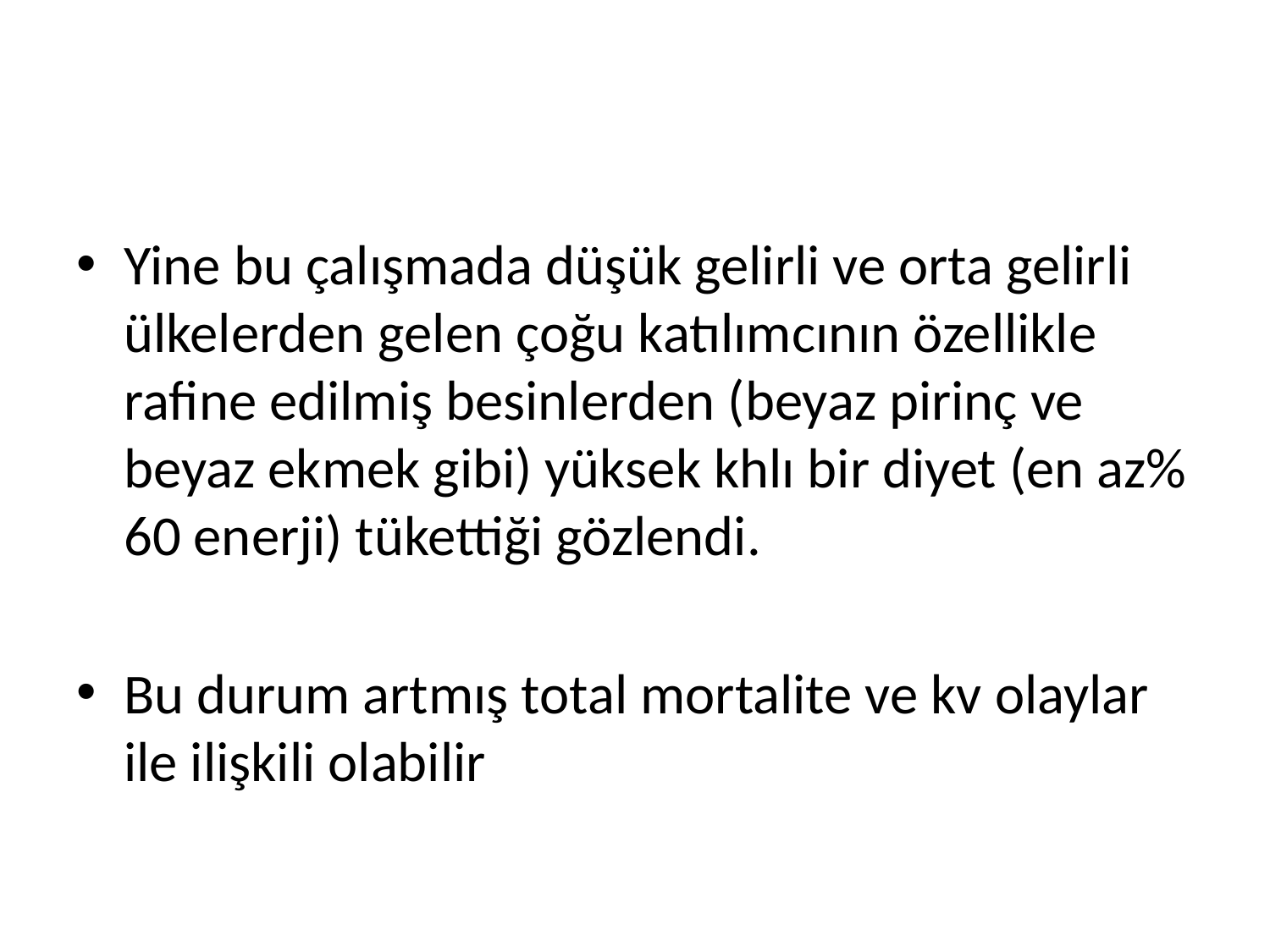

#
Yine bu çalışmada düşük gelirli ve orta gelirli ülkelerden gelen çoğu katılımcının özellikle rafine edilmiş besinlerden (beyaz pirinç ve beyaz ekmek gibi) yüksek khlı bir diyet (en az% 60 enerji) tükettiği gözlendi.

Bu durum artmış total mortalite ve kv olaylar ile ilişkili olabilir